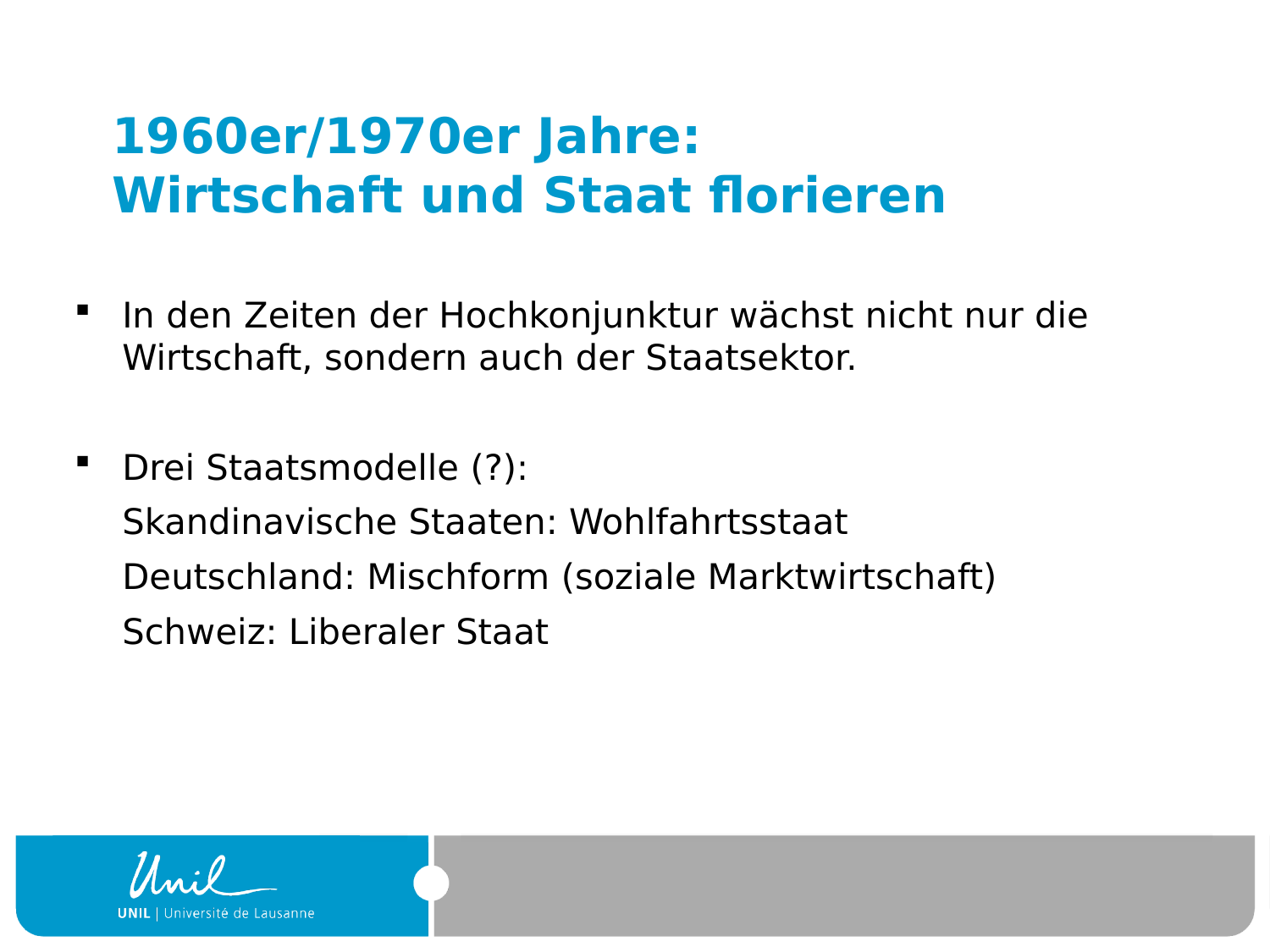

# 1960er/1970er Jahre: Wirtschaft und Staat florieren
In den Zeiten der Hochkonjunktur wächst nicht nur die Wirtschaft, sondern auch der Staatsektor.

Drei Staatsmodelle (?):
	Skandinavische Staaten: Wohlfahrtsstaat
	Deutschland: Mischform (soziale Marktwirtschaft)
	Schweiz: Liberaler Staat